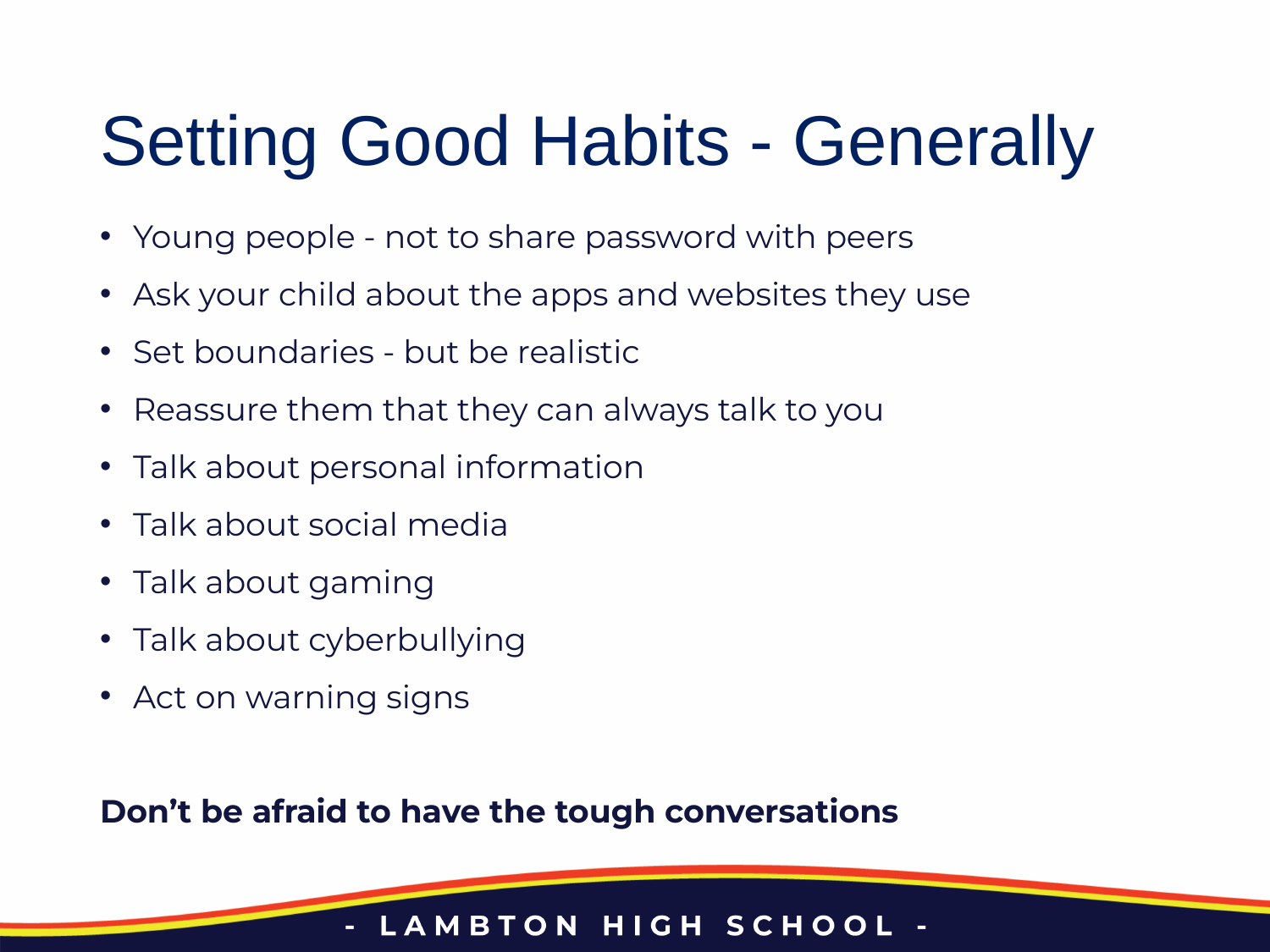

# Setting Good Habits - Generally
Young people - not to share password with peers
Ask your child about the apps and websites they use
Set boundaries - but be realistic
Reassure them that they can always talk to you
Talk about personal information
Talk about social media
Talk about gaming
Talk about cyberbullying
Act on warning signs

Don’t be afraid to have the tough conversations